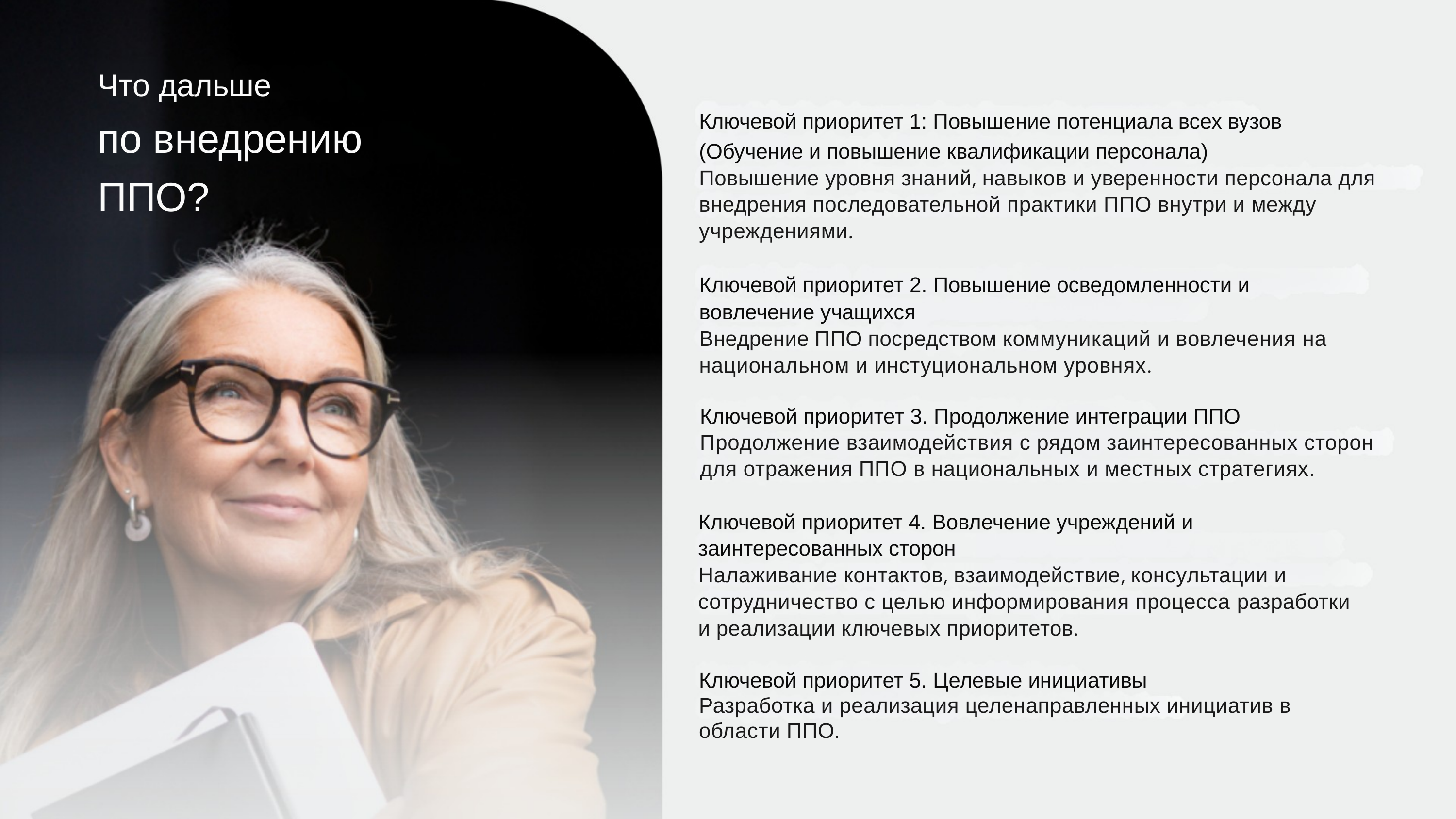

Что дальше
по внедрению ППО?
Ключевой приоритет 1: Повышение потенциала всех вузов
(Обучение и повышение квалификации персонала)
Повышение уровня знаний, навыков и уверенности персонала для внедрения последовательной практики ППО внутри и между учреждениями.
Ключевой приоритет 2. Повышение осведомленности и вовлечение учащихся
Внедрение ППО посредством коммуникаций и вовлечения на национальном и инстуциональном уровнях.
Ключевой приоритет 3. Продолжение интеграции ППО
Продолжение взаимодействия с рядом заинтересованных сторон для отражения ППО в национальных и местных стратегиях.
Ключевой приоритет 4. Вовлечение учреждений и заинтересованных сторон
Налаживание контактов, взаимодействие, консультации и сотрудничество с целью информирования процесса разработки и реализации ключевых приоритетов.
Ключевой приоритет 5. Целевые инициативы
Разработка и реализация целенаправленных инициатив в области ППО.